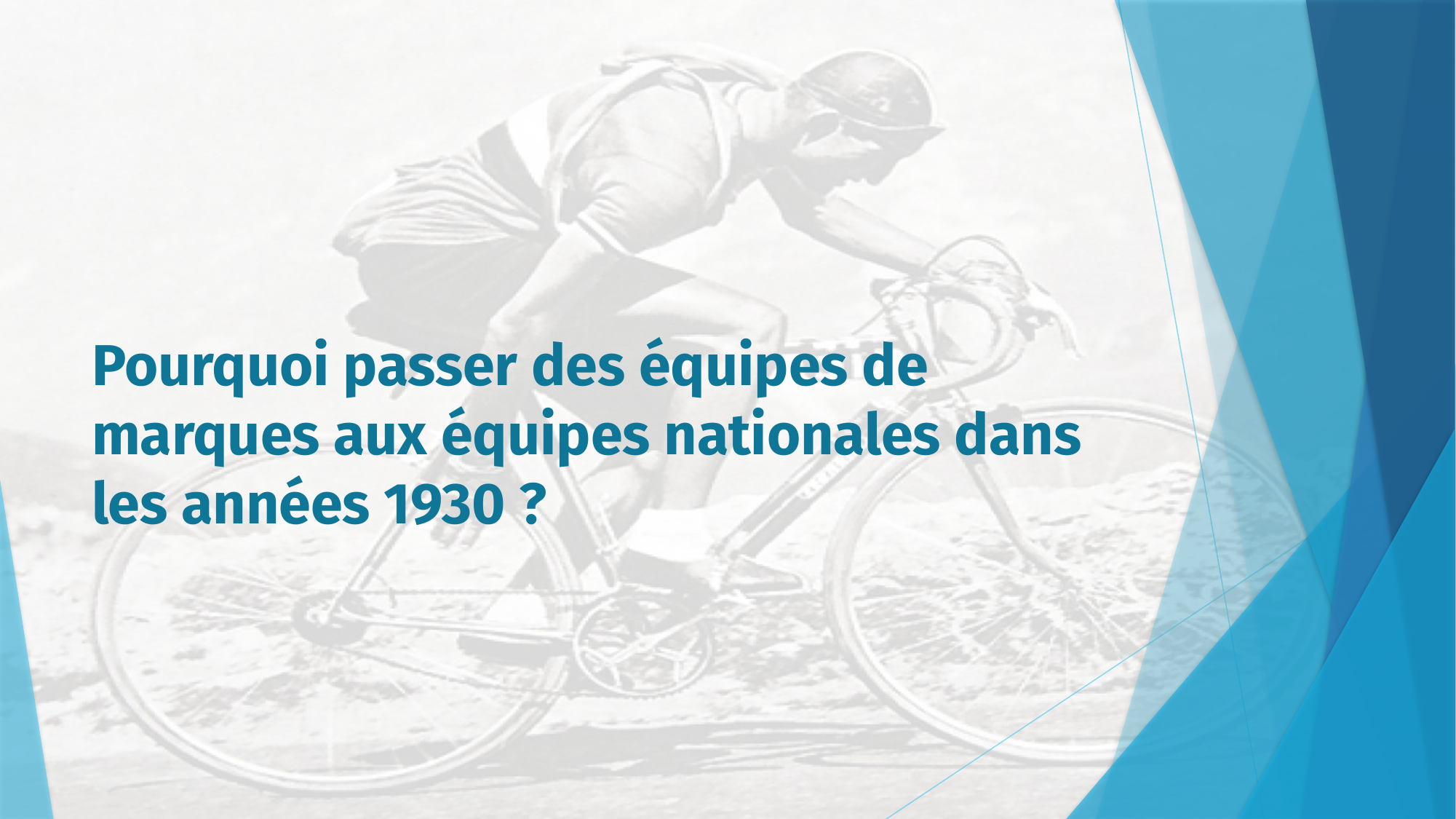

# Pourquoi passer des équipes de marques aux équipes nationales dans les années 1930 ?